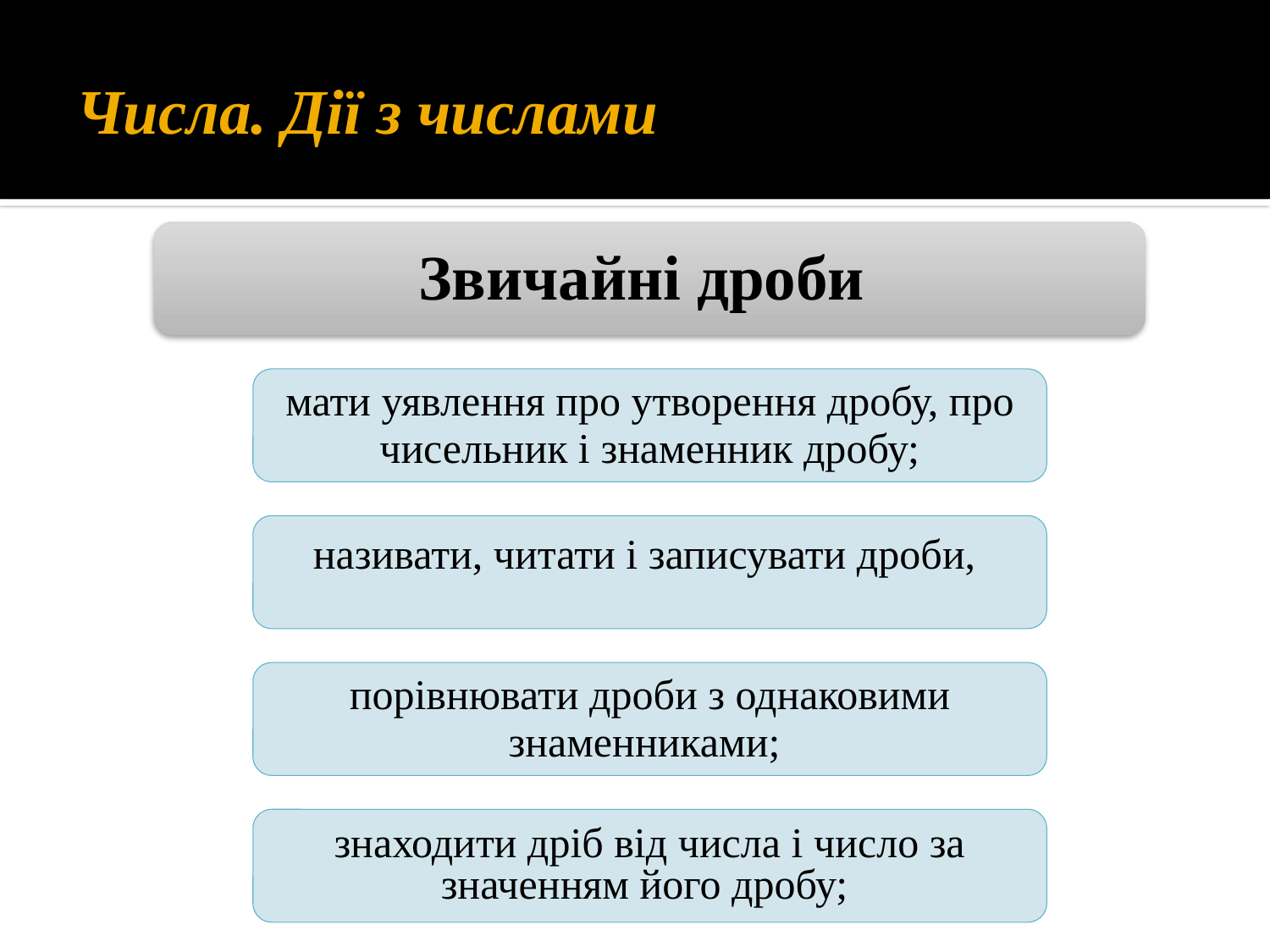

# Числа. Дії з числами
Звичайні дроби
мати уявлення про утворення дробу, про чисельник і знаменник дробу;
називати, читати і записувати дроби,
порівнювати дроби з однаковими знаменниками;
знаходити дріб від числа і число за значенням його дробу;